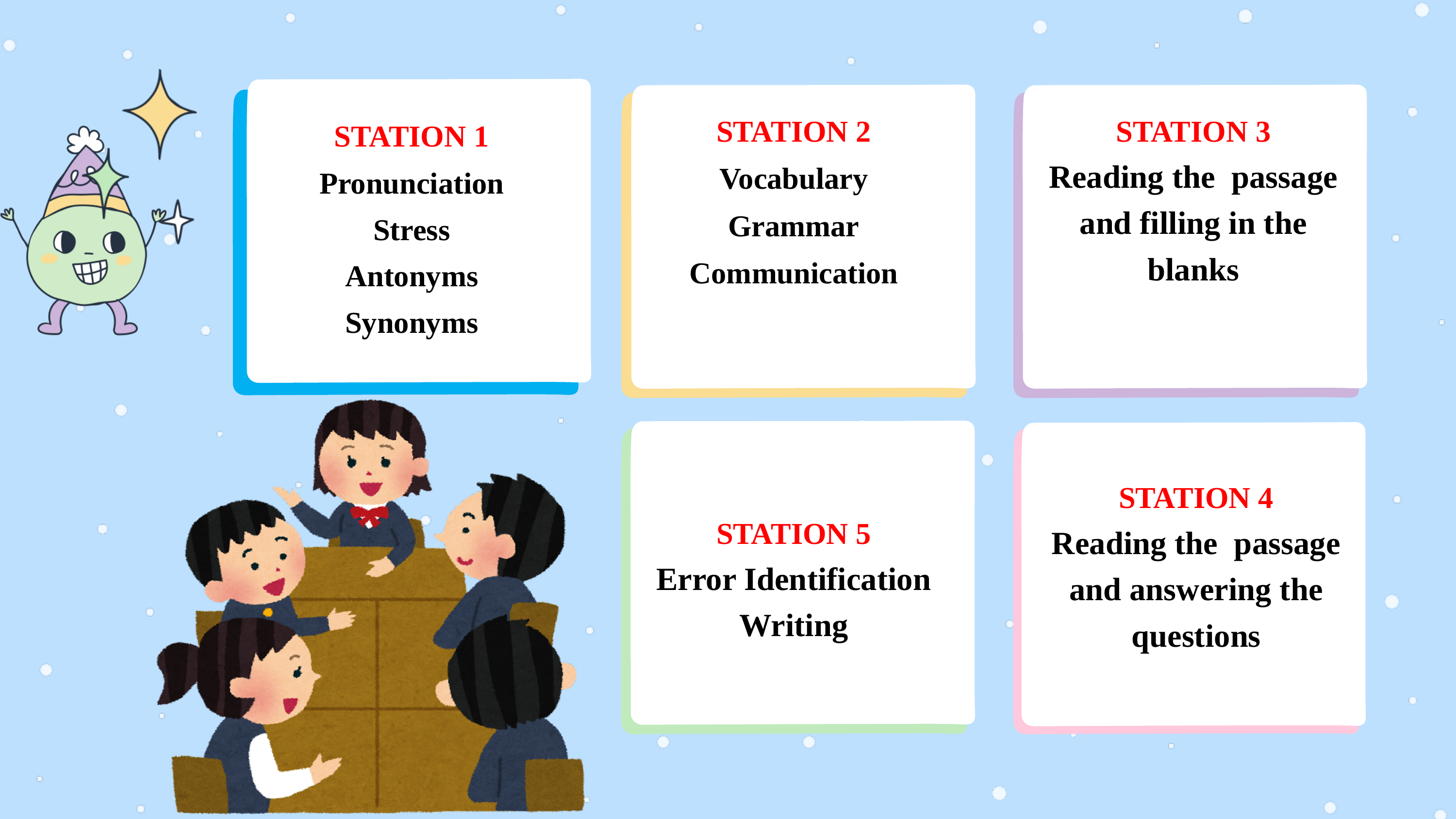

STATION 2
Vocabulary
Grammar
Communication
STATION 3
Reading the  passage and filling in the blanks
STATION 1
Pronunciation
Stress
Antonyms
Synonyms

STATION 4
Reading the  passage and answering the questions
STATION 5
Error Identification
Writing